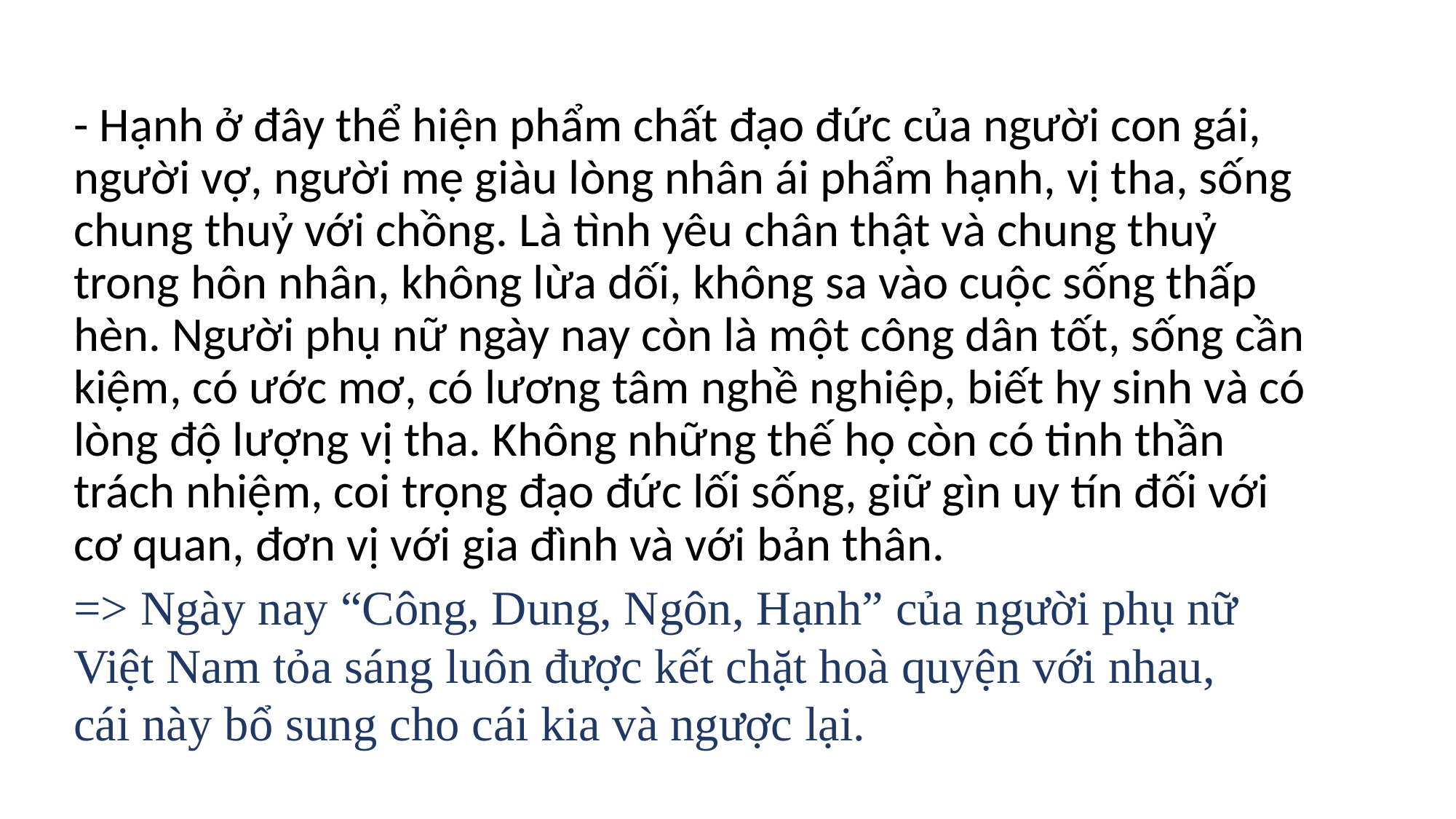

# - Hạnh ở đây thể hiện phẩm chất đạo đức của người con gái, người vợ, người mẹ giàu lòng nhân ái phẩm hạnh, vị tha, sống chung thuỷ với chồng. Là tình yêu chân thật và chung thuỷ trong hôn nhân, không lừa dối, không sa vào cuộc sống thấp hèn. Người phụ nữ ngày nay còn là một công dân tốt, sống cần kiệm, có ước mơ, có lương tâm nghề nghiệp, biết hy sinh và có lòng độ lượng vị tha. Không những thế họ còn có tinh thần trách nhiệm, coi trọng đạo đức lối sống, giữ gìn uy tín đối với cơ quan, đơn vị với gia đình và với bản thân.
=> Ngày nay “Công, Dung, Ngôn, Hạnh” của người phụ nữ Việt Nam tỏa sáng luôn được kết chặt hoà quyện với nhau, cái này bổ sung cho cái kia và ngược lại.